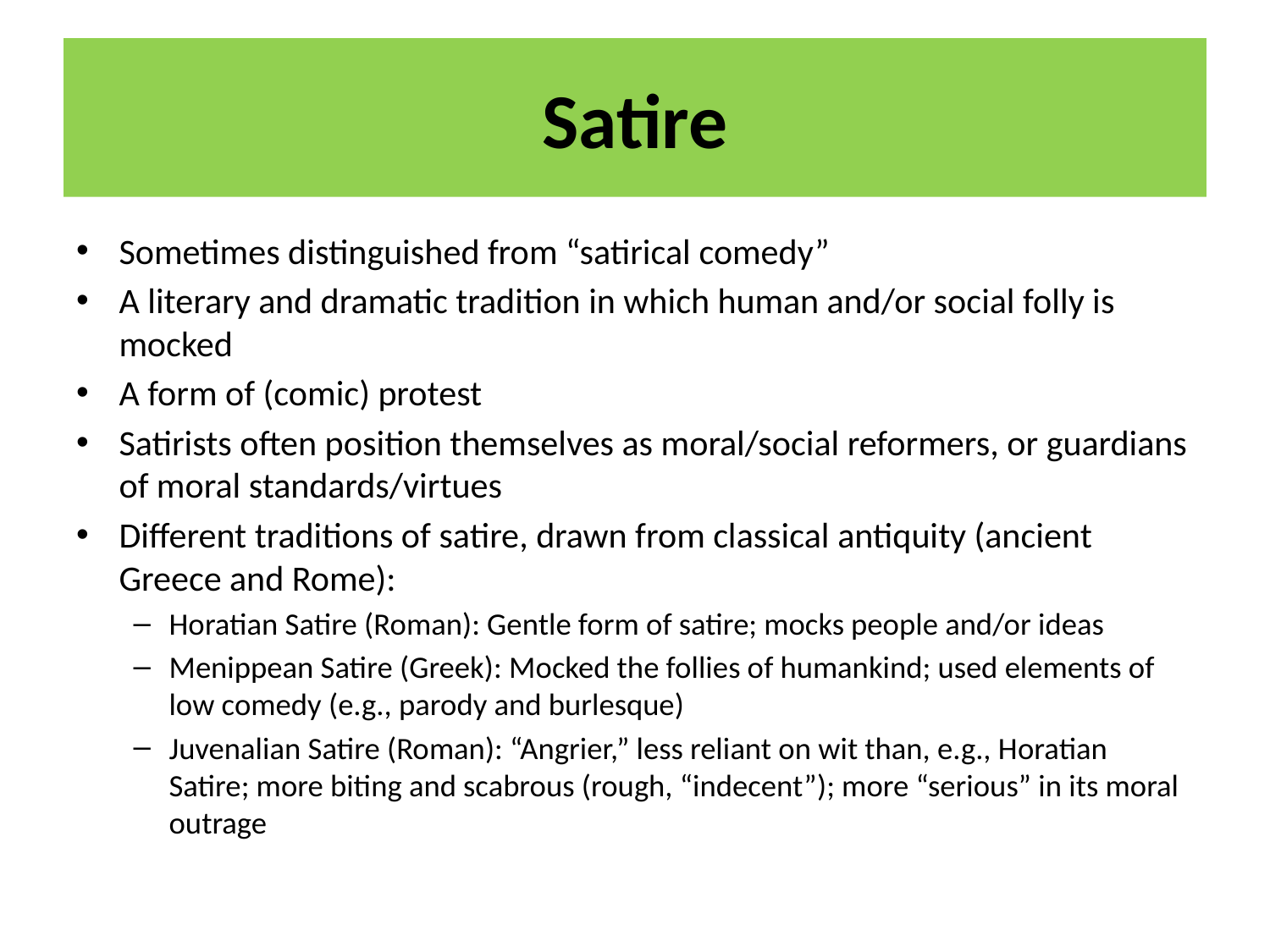

# Satire
Sometimes distinguished from “satirical comedy”
A literary and dramatic tradition in which human and/or social folly is mocked
A form of (comic) protest
Satirists often position themselves as moral/social reformers, or guardians of moral standards/virtues
Different traditions of satire, drawn from classical antiquity (ancient Greece and Rome):
Horatian Satire (Roman): Gentle form of satire; mocks people and/or ideas
Menippean Satire (Greek): Mocked the follies of humankind; used elements of low comedy (e.g., parody and burlesque)
Juvenalian Satire (Roman): “Angrier,” less reliant on wit than, e.g., Horatian Satire; more biting and scabrous (rough, “indecent”); more “serious” in its moral outrage